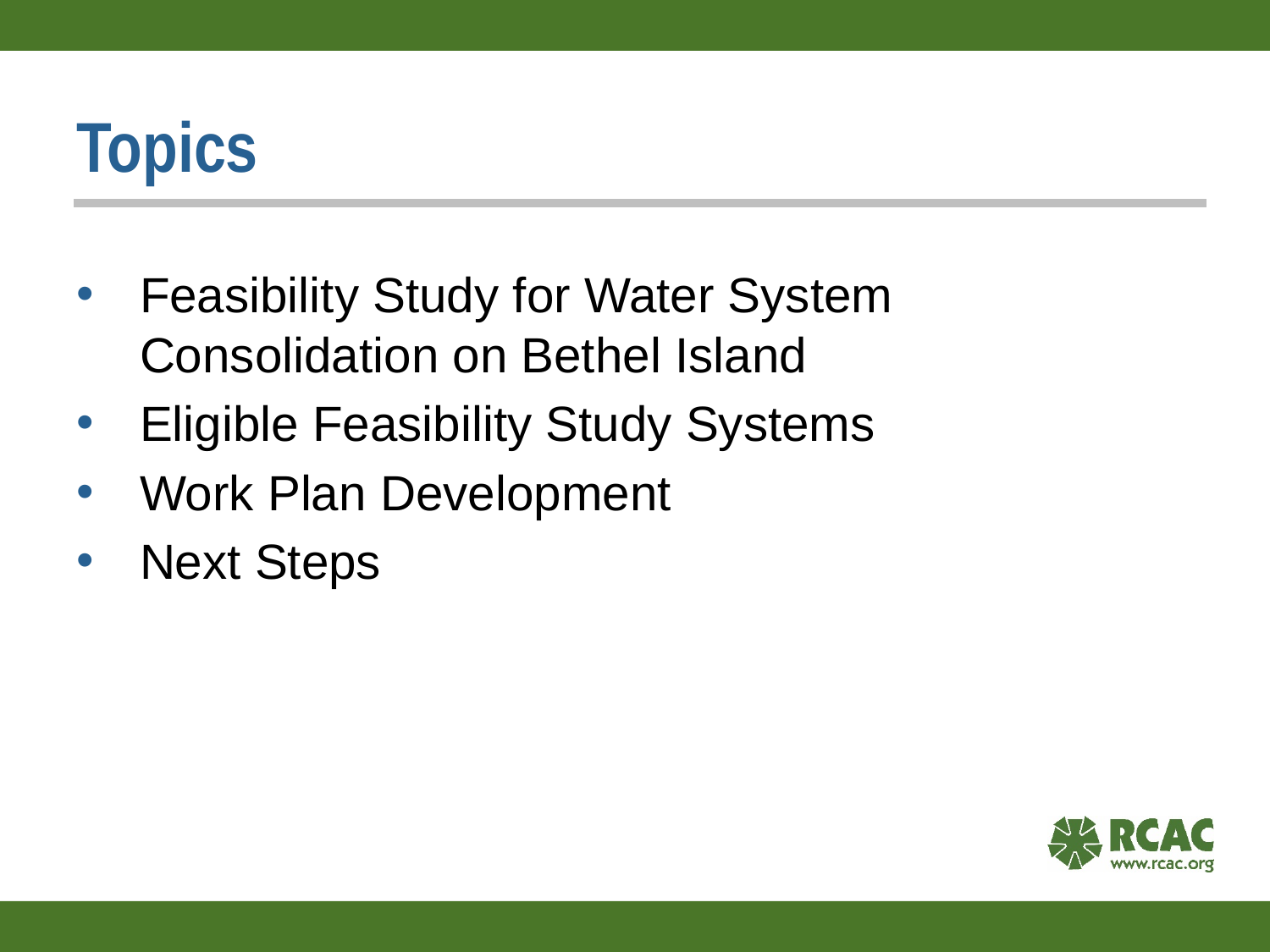

# Topics
Feasibility Study for Water System Consolidation on Bethel Island
Eligible Feasibility Study Systems
Work Plan Development
Next Steps